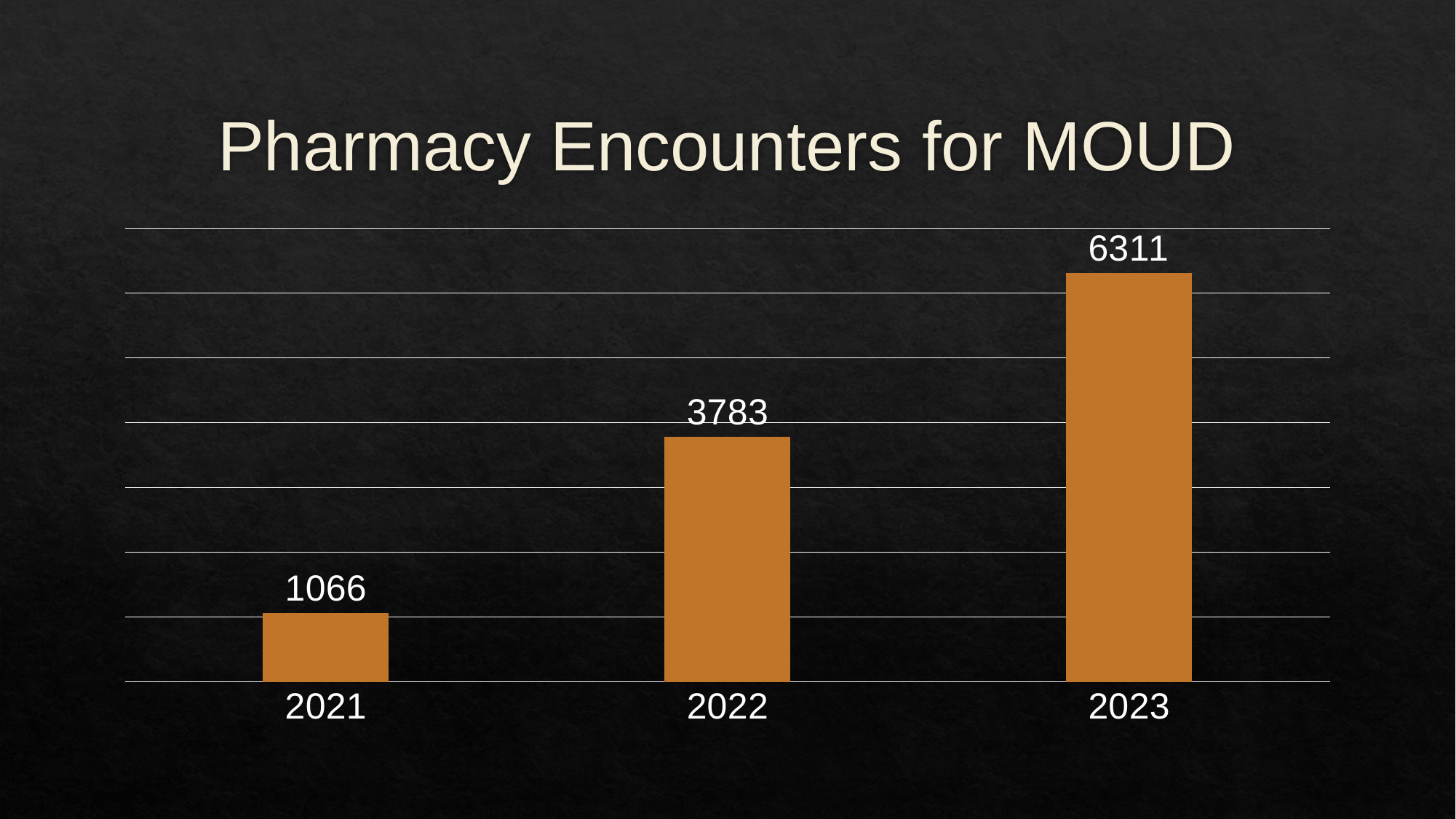

# Pharmacy Encounters for MOUD

### Chart

| Category | Pharmacy Encounters |
|---|---|
| 2021 | 1066.0 |
| 2022 | 3783.0 |
| 2023 | 6311.0 |